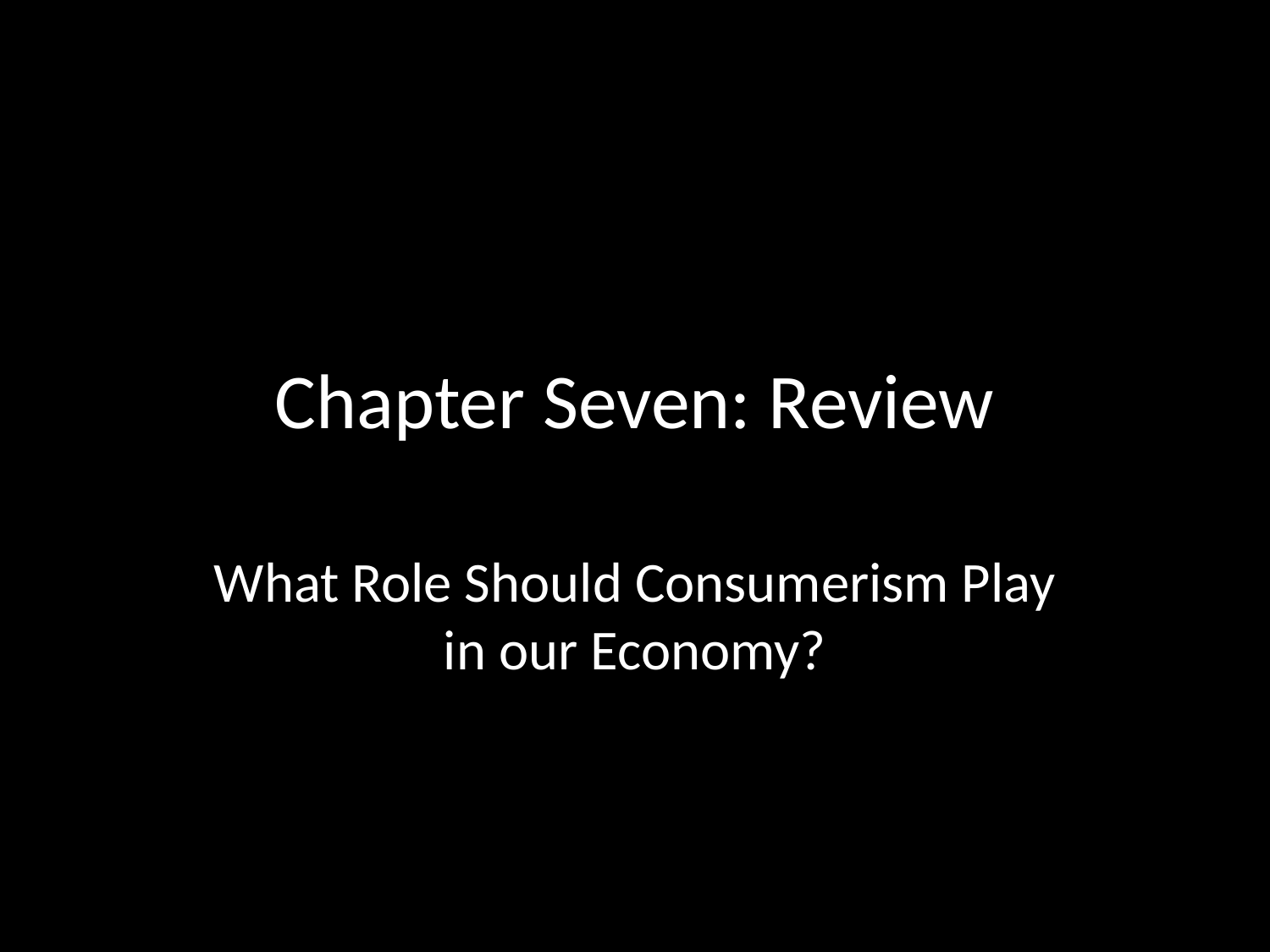

# Chapter Seven: Review
What Role Should Consumerism Play in our Economy?